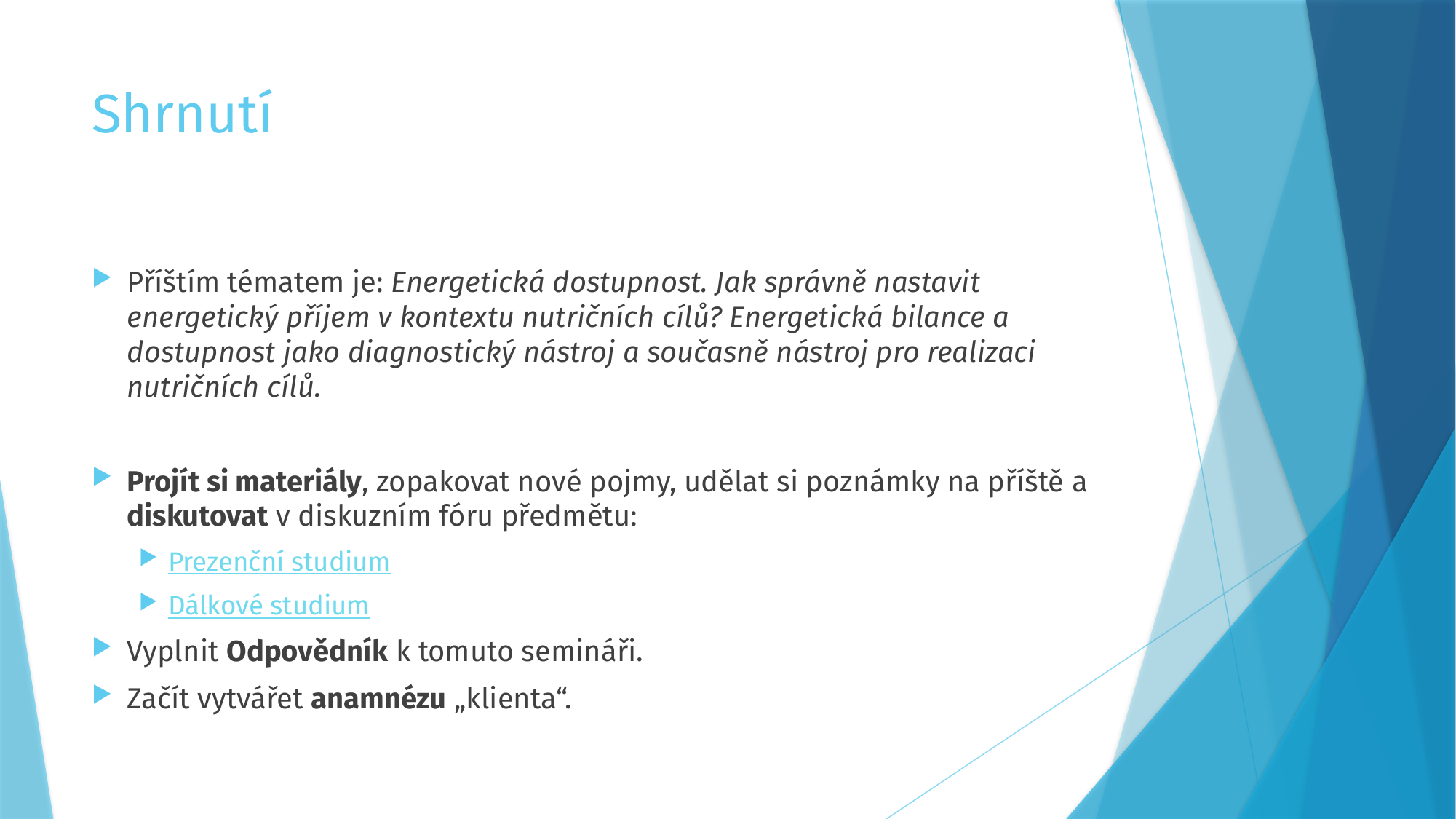

# Shrnutí
Příštím tématem je: Energetická dostupnost. Jak správně nastavit energetický příjem v kontextu nutričních cílů? Energetická bilance a dostupnost jako diagnostický nástroj a současně nástroj pro realizaci nutričních cílů.

Projít si materiály, zopakovat nové pojmy, udělat si poznámky na příště a diskutovat v diskuzním fóru předmětu:
Prezenční studium
Dálkové studium
Vyplnit Odpovědník k tomuto semináři.
Začít vytvářet anamnézu „klienta“.